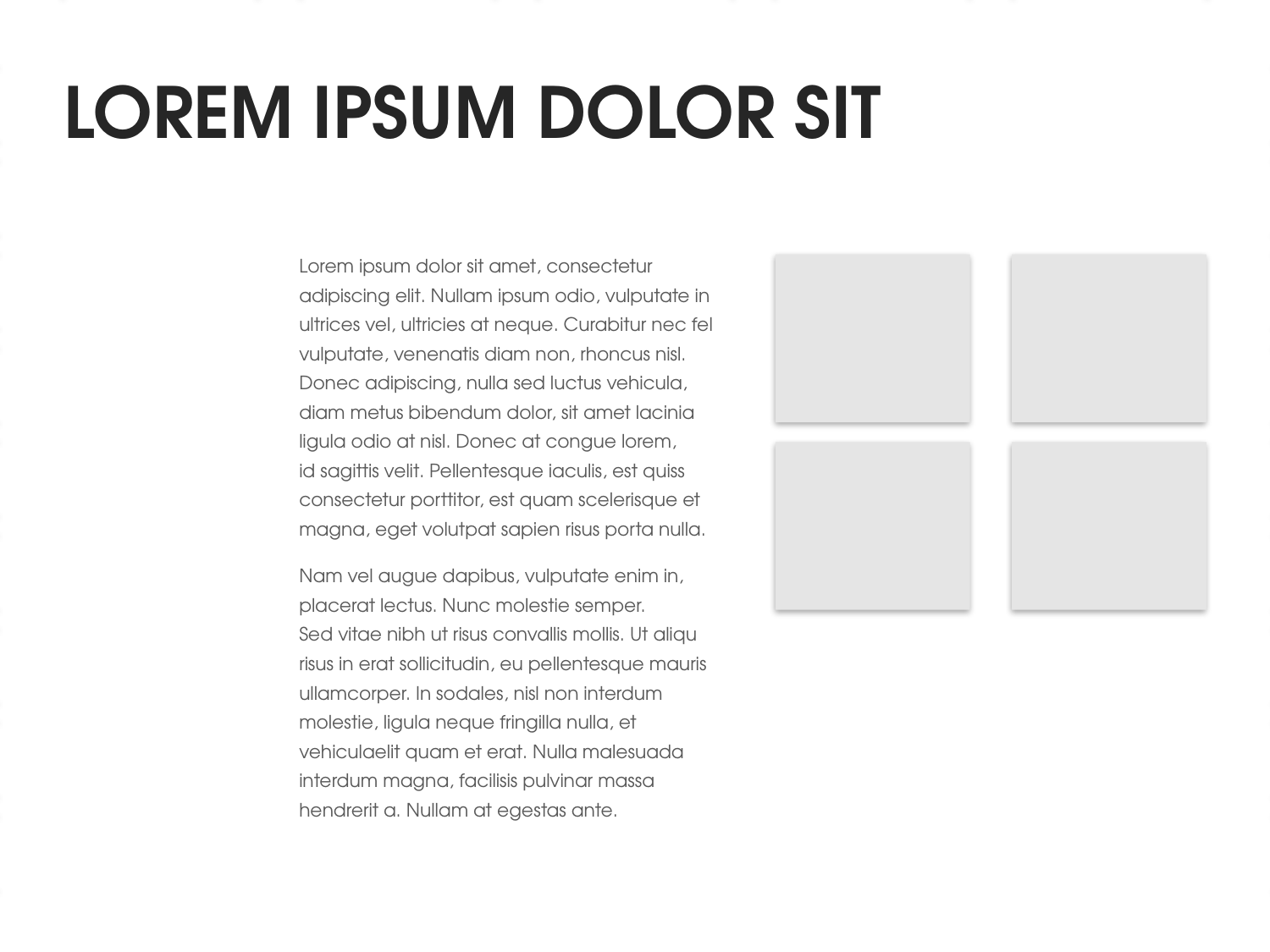

LOREM IPSUM DOLOR SIT
Lorem ipsum dolor sit amet, consectetur
adipiscing elit. Nullam ipsum odio, vulputate in
ultrices vel, ultricies at neque. Curabitur nec fel
vulputate, venenatis diam non, rhoncus nisl.
Donec adipiscing, nulla sed luctus vehicula,
diam metus bibendum dolor, sit amet lacinia
ligula odio at nisl. Donec at congue lorem,
id sagittis velit. Pellentesque iaculis, est quiss
consectetur porttitor, est quam scelerisque et
magna, eget volutpat sapien risus porta nulla.
Nam vel augue dapibus, vulputate enim in,
placerat lectus. Nunc molestie semper.
Sed vitae nibh ut risus convallis mollis. Ut aliqu
risus in erat sollicitudin, eu pellentesque mauris
ullamcorper. In sodales, nisl non interdum
molestie, ligula neque fringilla nulla, et
vehiculaelit quam et erat. Nulla malesuada
interdum magna, facilisis pulvinar massa
hendrerit a. Nullam at egestas ante.